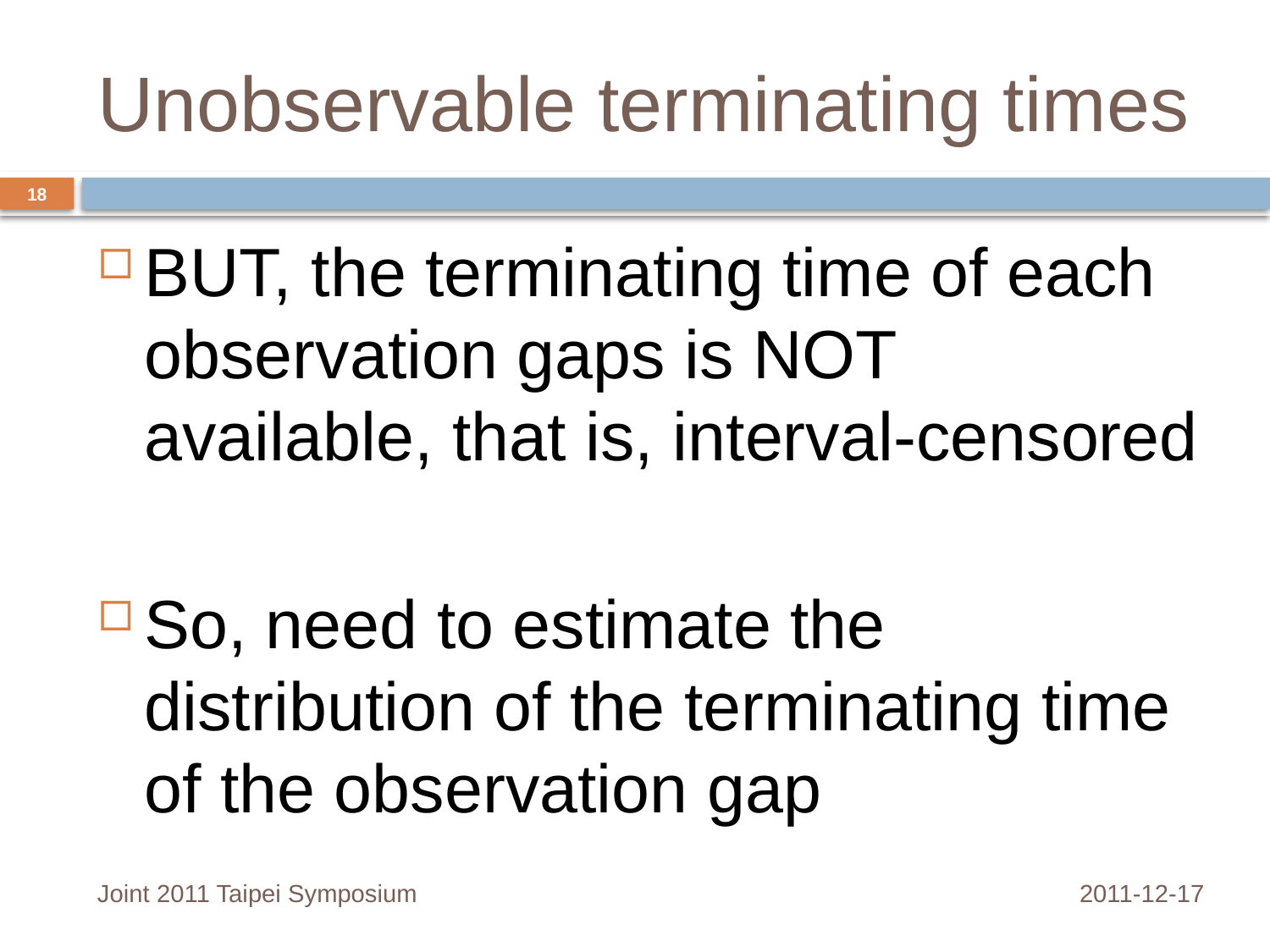

# Unobservable terminating times
18
BUT, the terminating time of each observation gaps is NOT available, that is, interval-censored

So, need to estimate the distribution of the terminating time of the observation gap
Joint 2011 Taipei Symposium
2011-12-17